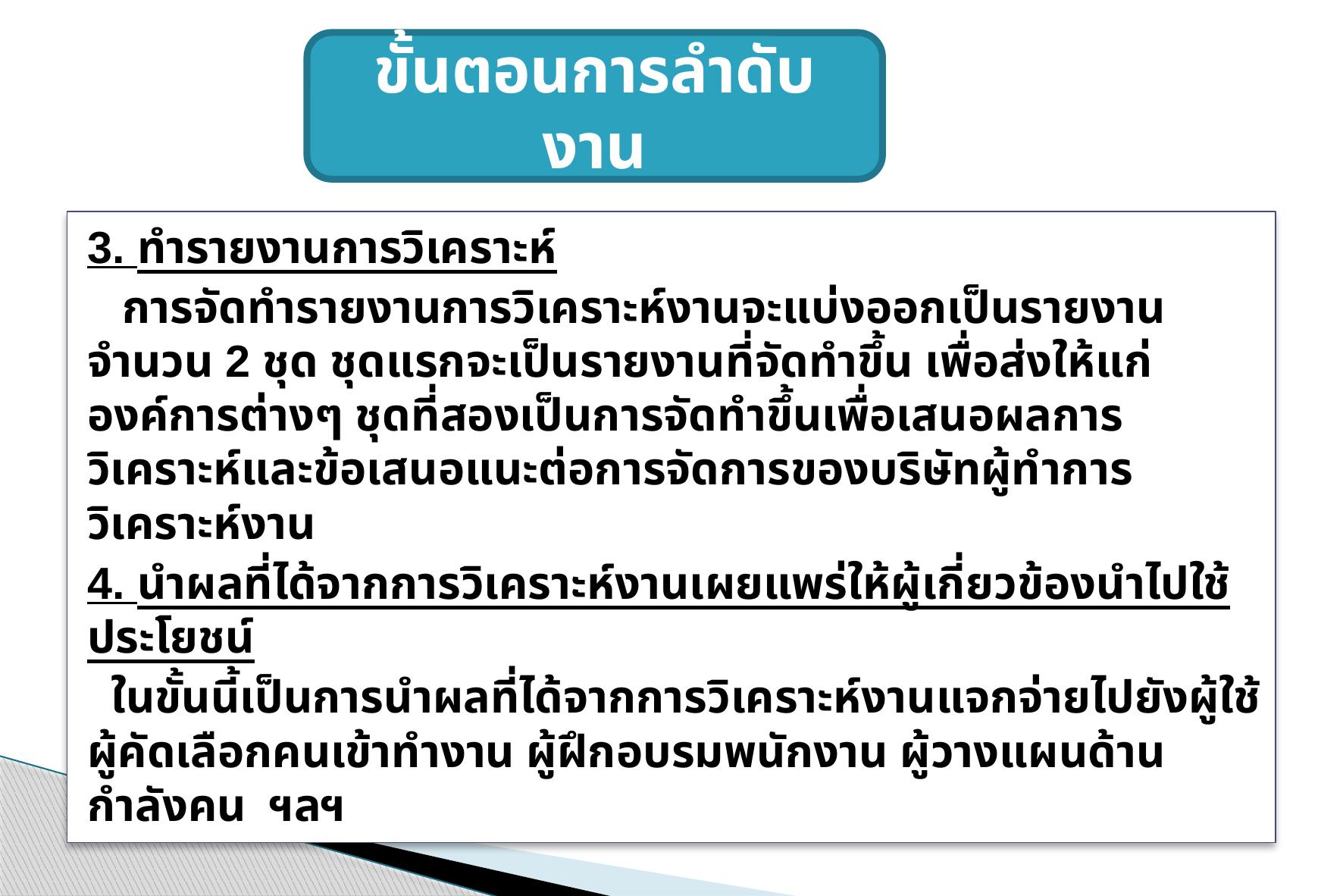

ขั้นตอนการลำดับงาน
3. ทำรายงานการวิเคราะห์
   การจัดทำรายงานการวิเคราะห์งานจะแบ่งออกเป็นรายงานจำนวน 2 ชุด ชุดแรกจะเป็นรายงานที่จัดทำขึ้น เพื่อส่งให้แก่องค์การต่างๆ ชุดที่สองเป็นการจัดทำขึ้นเพื่อเสนอผลการวิเคราะห์และข้อเสนอแนะต่อการจัดการของบริษัทผู้ทำการวิเคราะห์งาน
4. นำผลที่ได้จากการวิเคราะห์งานเผยแพร่ให้ผู้เกี่ยวข้องนำไปใช้ประโยชน์
  ในขั้นนี้เป็นการนำผลที่ได้จากการวิเคราะห์งานแจกจ่ายไปยังผู้ใช้ ผู้คัดเลือกคนเข้าทำงาน ผู้ฝึกอบรมพนักงาน ผู้วางแผนด้านกำลังคน  ฯลฯ